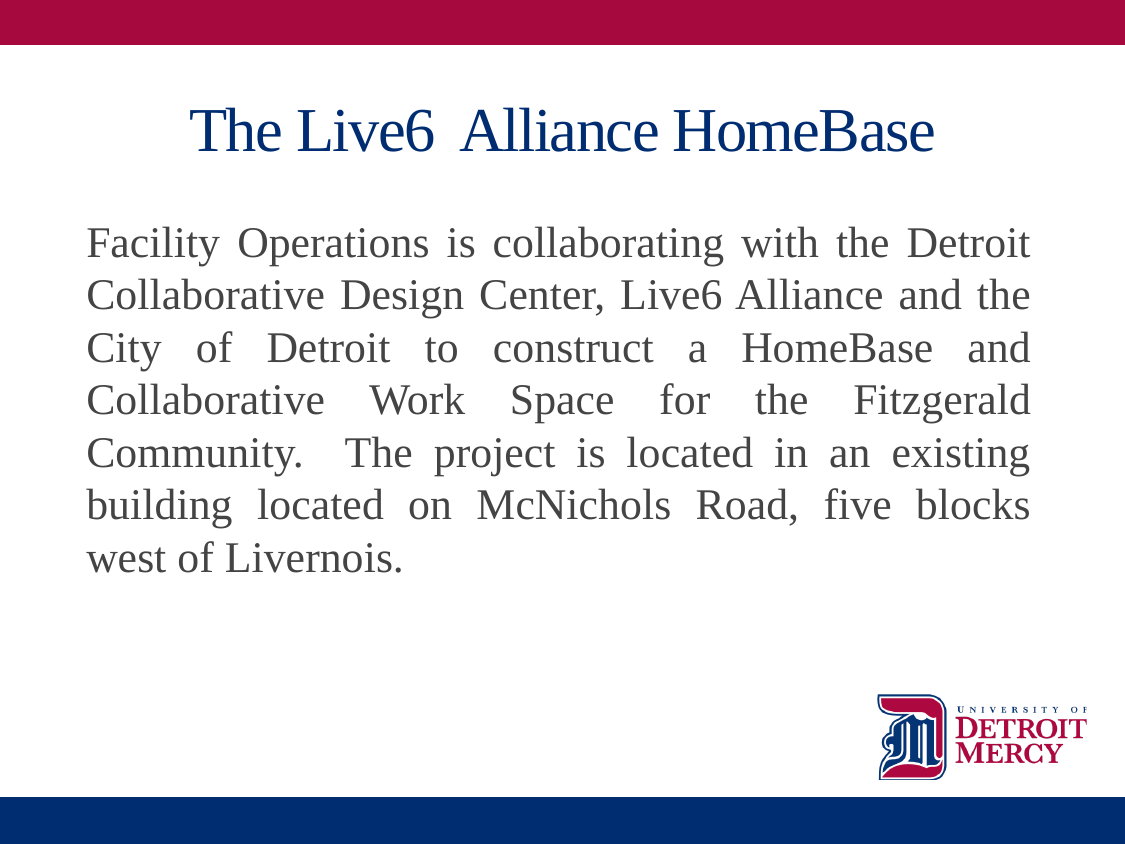

# The Live6  Alliance HomeBase
Facility Operations is collaborating with the Detroit Collaborative Design Center, Live6 Alliance and the City of Detroit to construct a HomeBase and Collaborative Work Space for the Fitzgerald Community.  The project is located in an existing building located on McNichols Road, five blocks west of Livernois.